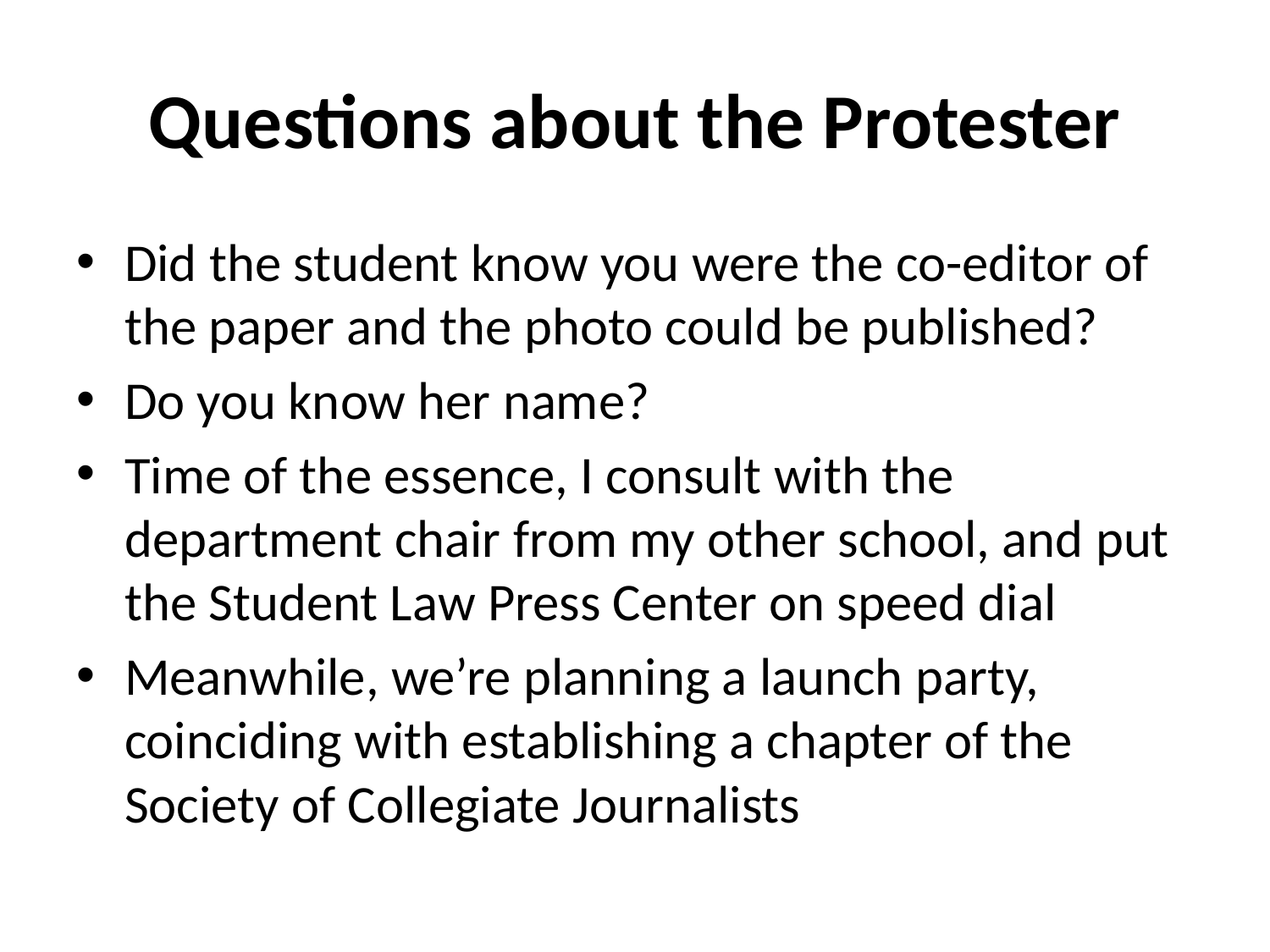

# Questions about the Protester
Did the student know you were the co-editor of the paper and the photo could be published?
Do you know her name?
Time of the essence, I consult with the department chair from my other school, and put the Student Law Press Center on speed dial
Meanwhile, we’re planning a launch party, coinciding with establishing a chapter of the Society of Collegiate Journalists